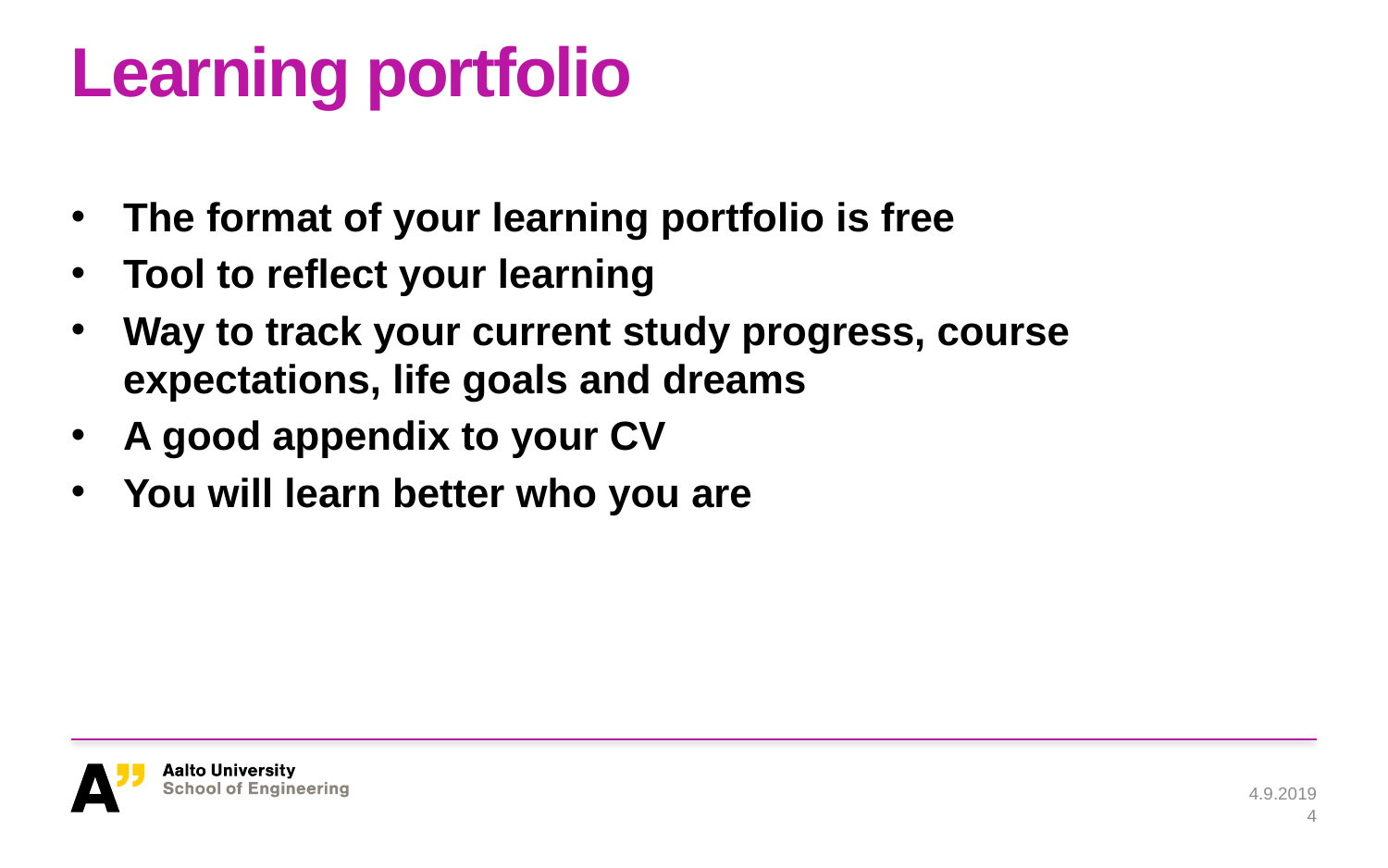

# Learning portfolio
The format of your learning portfolio is free
Tool to reflect your learning
Way to track your current study progress, course expectations, life goals and dreams
A good appendix to your CV
You will learn better who you are

4.9.2019
4